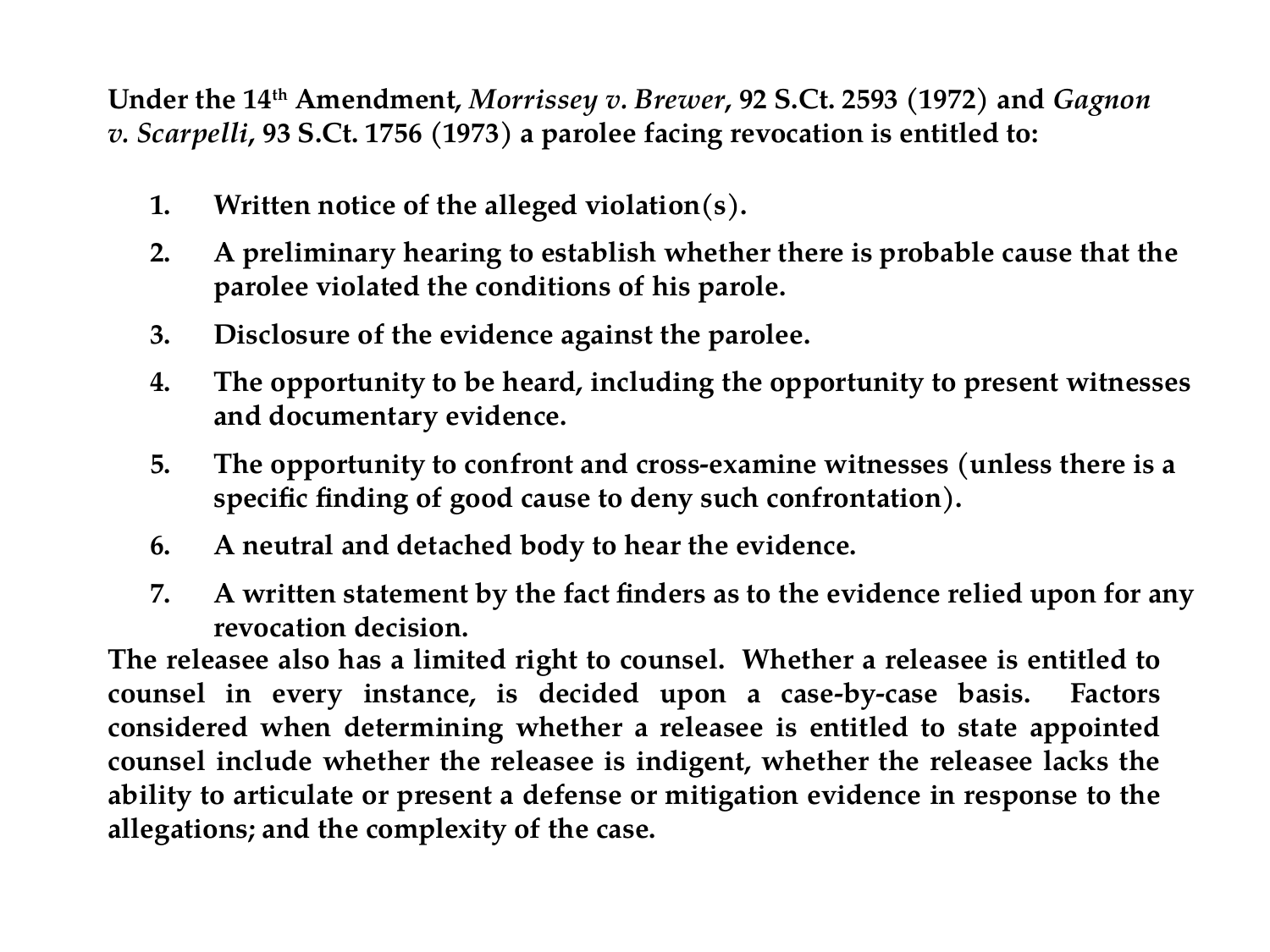

Under the 14th Amendment, Morrissey v. Brewer, 92 S.Ct. 2593 (1972) and Gagnon v. Scarpelli, 93 S.Ct. 1756 (1973) a parolee facing revocation is entitled to:

The releasee also has a limited right to counsel.  Whether a releasee is entitled to counsel in every instance, is decided upon a case-by-case basis.  Factors considered when determining whether a releasee is entitled to state appointed counsel include whether the releasee is indigent, whether the releasee lacks the ability to articulate or present a defense or mitigation evidence in response to the allegations; and the complexity of the case.
Written notice of the alleged violation(s).
A preliminary hearing to establish whether there is probable cause that the parolee violated the conditions of his parole.
Disclosure of the evidence against the parolee.
The opportunity to be heard, including the opportunity to present witnesses and documentary evidence.
The opportunity to confront and cross-examine witnesses (unless there is a specific finding of good cause to deny such confrontation).
A neutral and detached body to hear the evidence.
A written statement by the fact finders as to the evidence relied upon for any revocation decision.